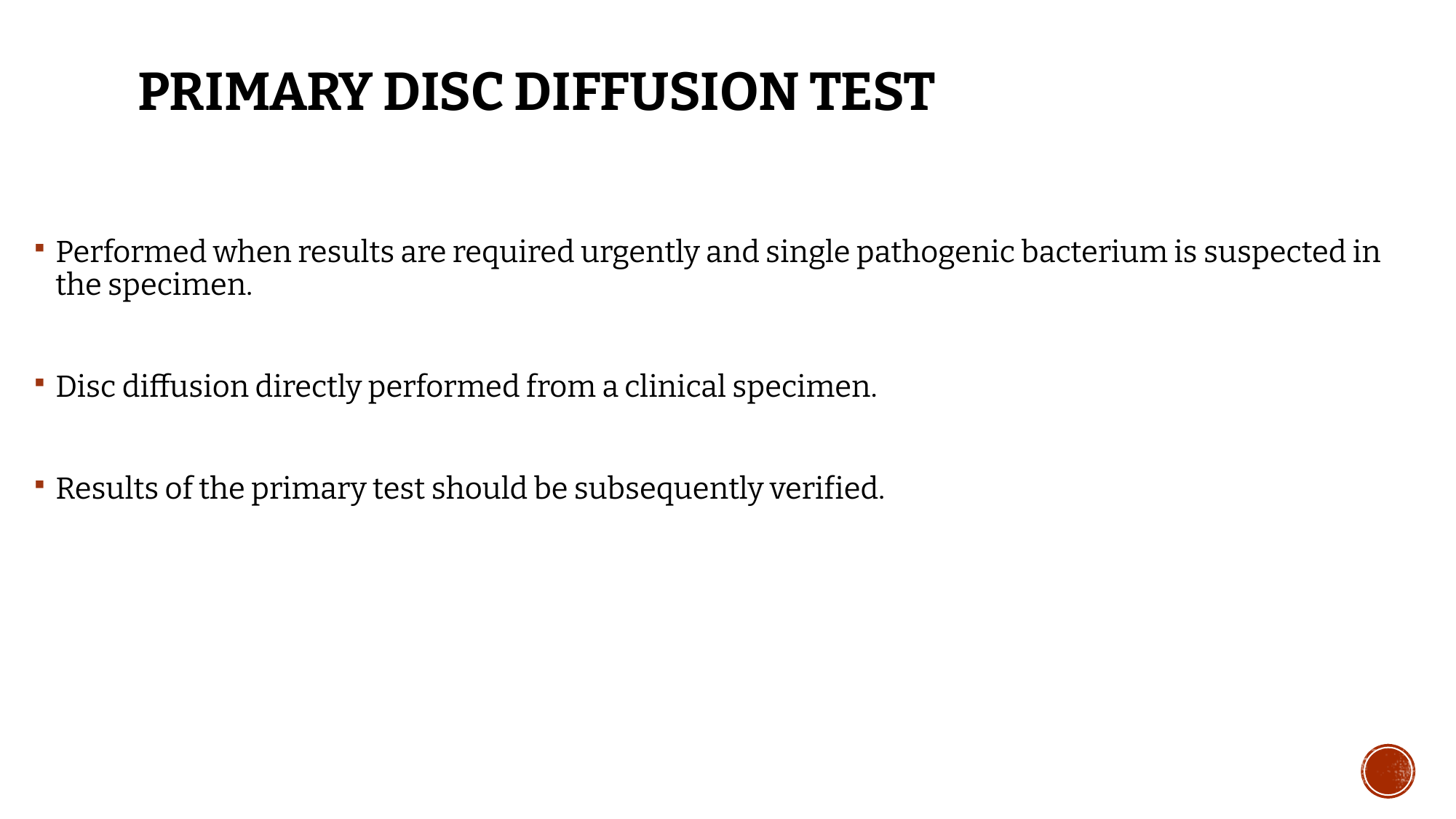

# Primary Disc Diffusion Test
Performed when results are required urgently and single pathogenic bacterium is suspected in the specimen.

Disc diffusion directly performed from a clinical specimen.

Results of the primary test should be subsequently verified.